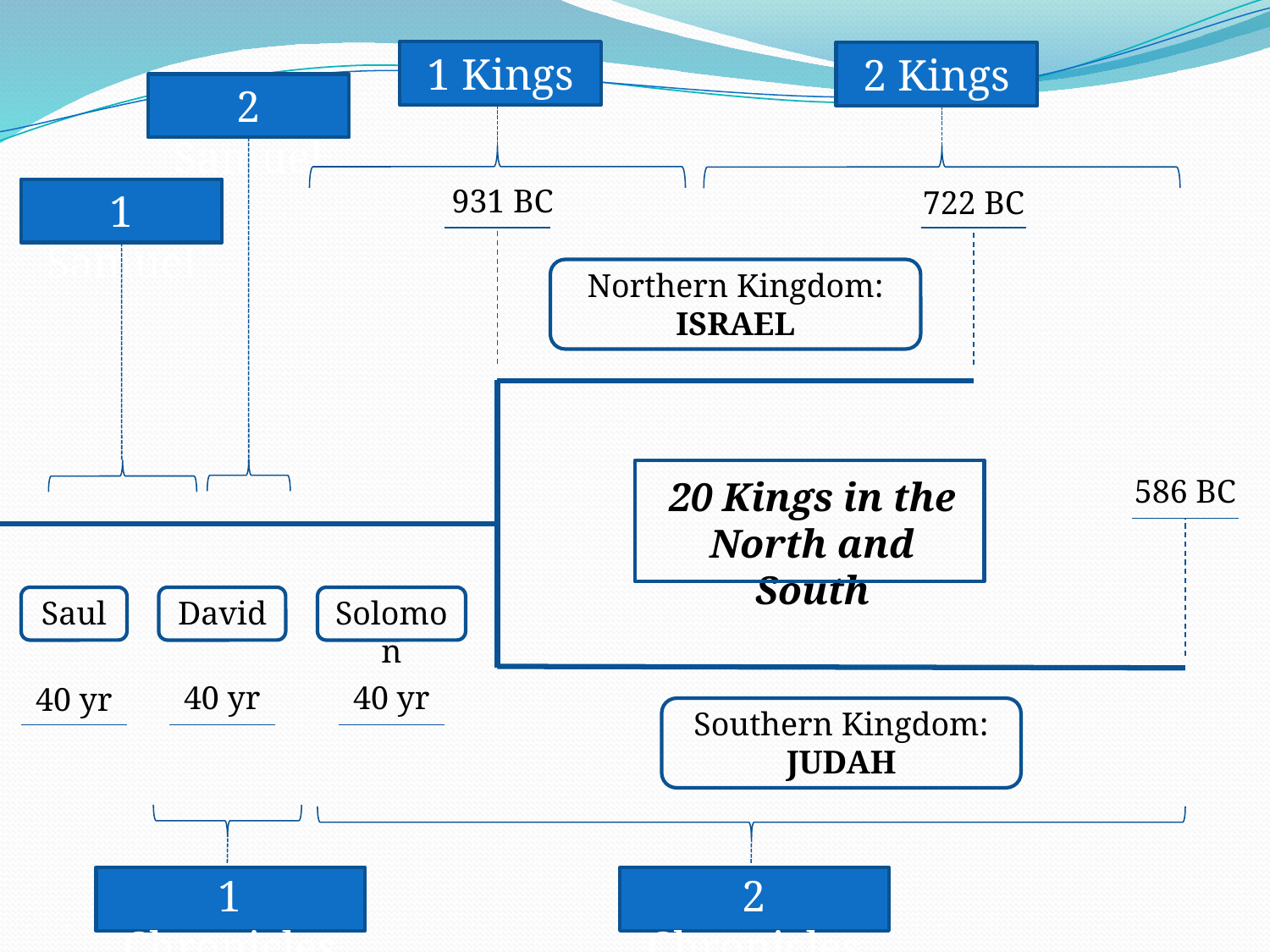

1 Kings

2 Kings

2 Samuel

931 BC
722 BC

1 Samuel

Northern Kingdom:
ISRAEL

2 Chronicles

20 Kings in the North and South
586 BC
Saul

40 yr
David

40 yr
Solomon

40 yr
Southern Kingdom:
JUDAH

1 Chronicles